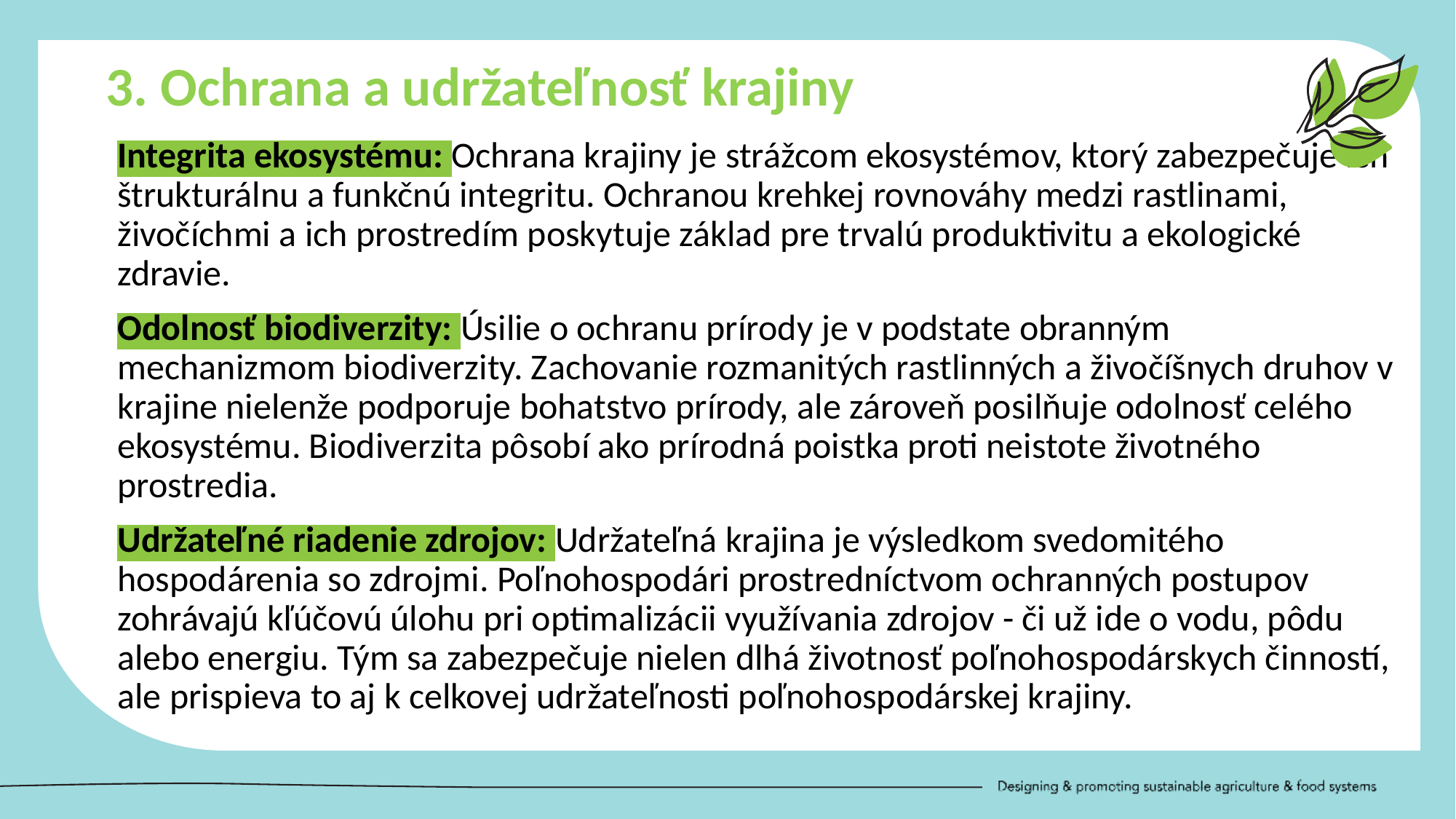

3. Ochrana a udržateľnosť krajiny
Integrita ekosystému: Ochrana krajiny je strážcom ekosystémov, ktorý zabezpečuje ich štrukturálnu a funkčnú integritu. Ochranou krehkej rovnováhy medzi rastlinami, živočíchmi a ich prostredím poskytuje základ pre trvalú produktivitu a ekologické zdravie.
Odolnosť biodiverzity: Úsilie o ochranu prírody je v podstate obranným mechanizmom biodiverzity. Zachovanie rozmanitých rastlinných a živočíšnych druhov v krajine nielenže podporuje bohatstvo prírody, ale zároveň posilňuje odolnosť celého ekosystému. Biodiverzita pôsobí ako prírodná poistka proti neistote životného prostredia.
Udržateľné riadenie zdrojov: Udržateľná krajina je výsledkom svedomitého hospodárenia so zdrojmi. Poľnohospodári prostredníctvom ochranných postupov zohrávajú kľúčovú úlohu pri optimalizácii využívania zdrojov - či už ide o vodu, pôdu alebo energiu. Tým sa zabezpečuje nielen dlhá životnosť poľnohospodárskych činností, ale prispieva to aj k celkovej udržateľnosti poľnohospodárskej krajiny.